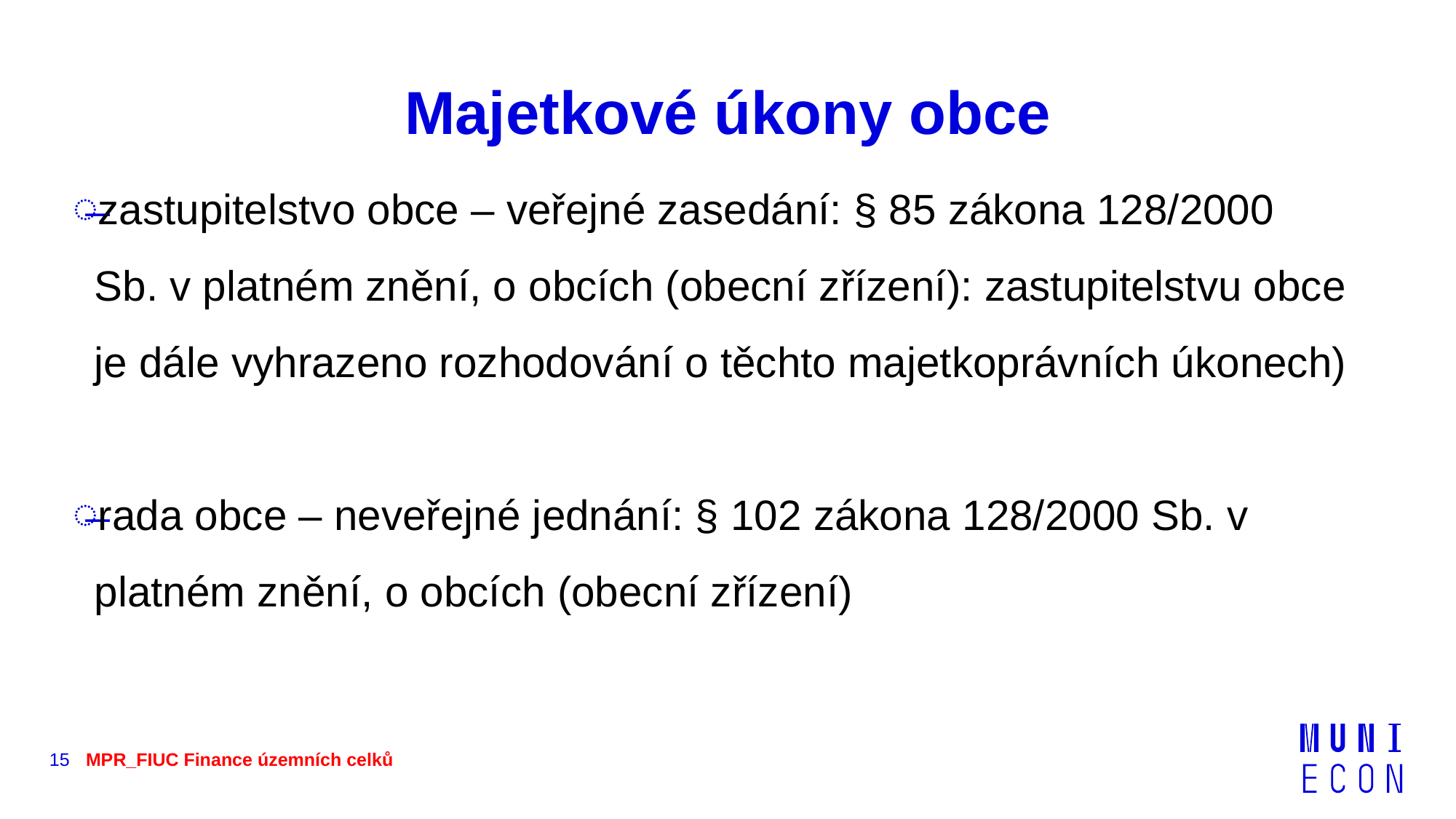

# Majetkové úkony obce
zastupitelstvo obce – veřejné zasedání: § 85 zákona 128/2000 Sb. v platném znění, o obcích (obecní zřízení): zastupitelstvu obce je dále vyhrazeno rozhodování o těchto majetkoprávních úkonech)

rada obce – neveřejné jednání: § 102 zákona 128/2000 Sb. v platném znění, o obcích (obecní zřízení)

15
MPR_FIUC Finance územních celků